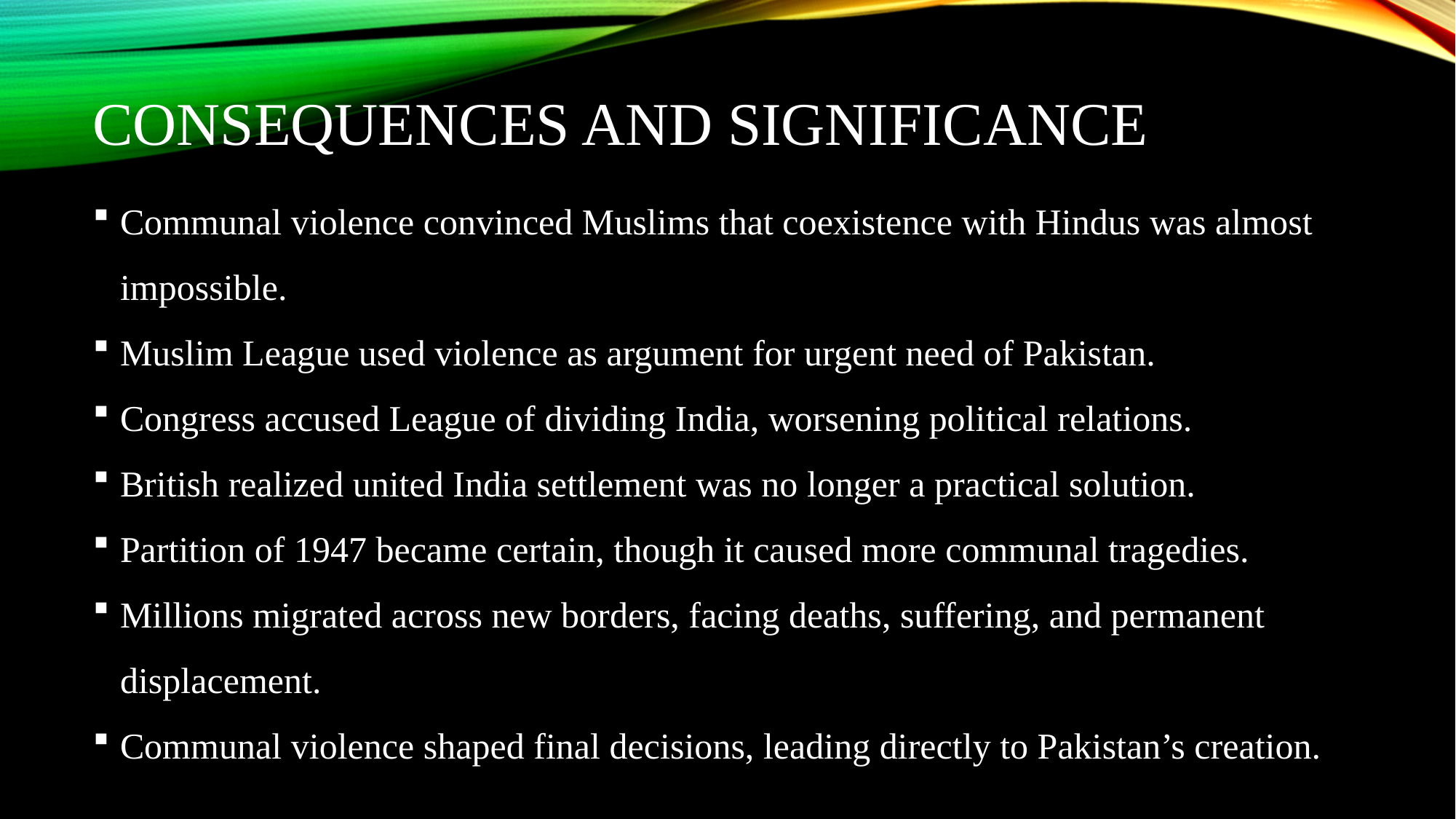

# Consequences and Significance
Communal violence convinced Muslims that coexistence with Hindus was almost impossible.
Muslim League used violence as argument for urgent need of Pakistan.
Congress accused League of dividing India, worsening political relations.
British realized united India settlement was no longer a practical solution.
Partition of 1947 became certain, though it caused more communal tragedies.
Millions migrated across new borders, facing deaths, suffering, and permanent displacement.
Communal violence shaped final decisions, leading directly to Pakistan’s creation.